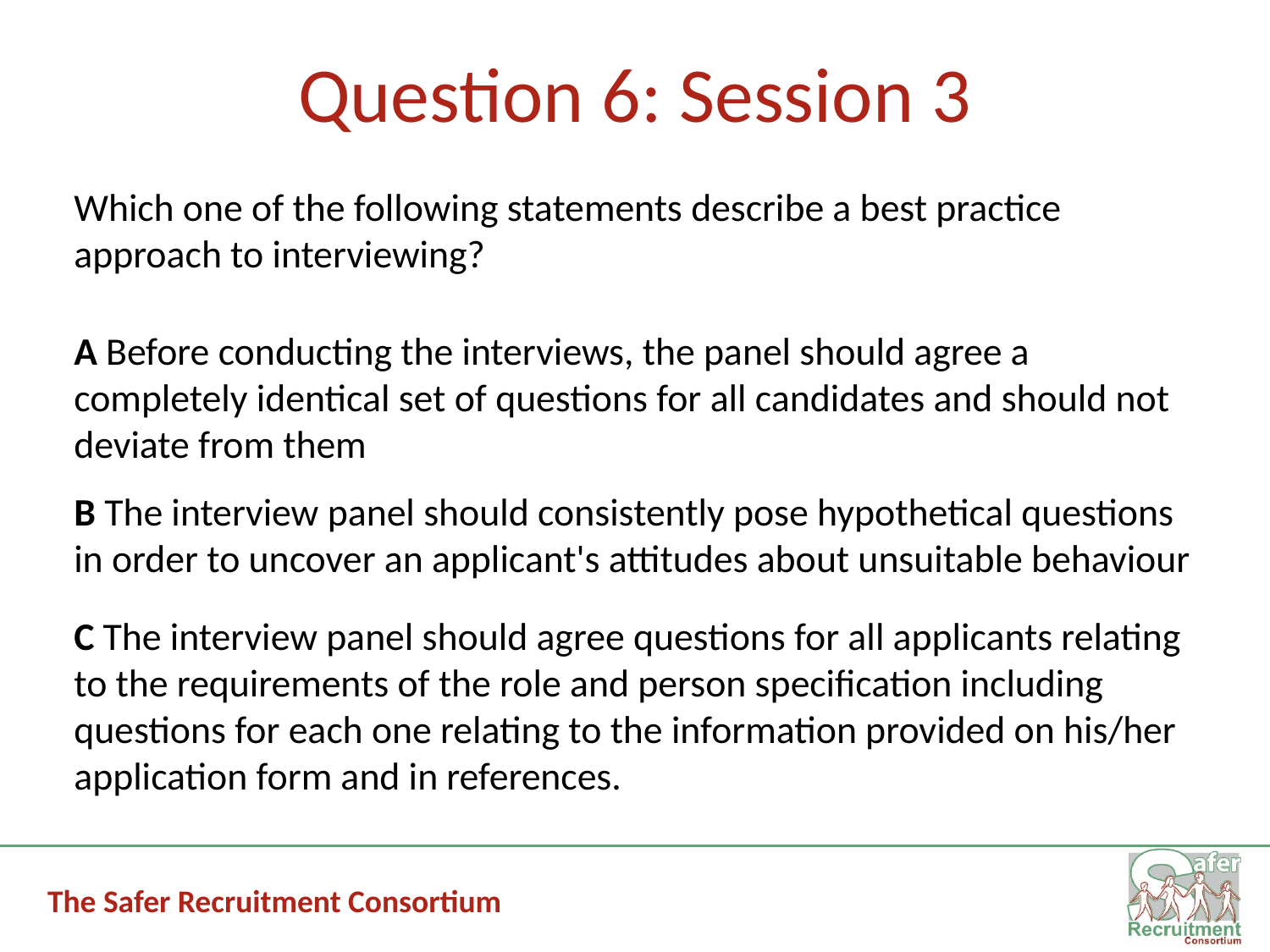

# Question 6: Session 3
Which one of the following statements describe a best practice approach to interviewing?

A Before conducting the interviews, the panel should agree a completely identical set of questions for all candidates and should not deviate from them
B The interview panel should consistently pose hypothetical questions in order to uncover an applicant's attitudes about unsuitable behaviour
C The interview panel should agree questions for all applicants relating to the requirements of the role and person specification including questions for each one relating to the information provided on his/her application form and in references.